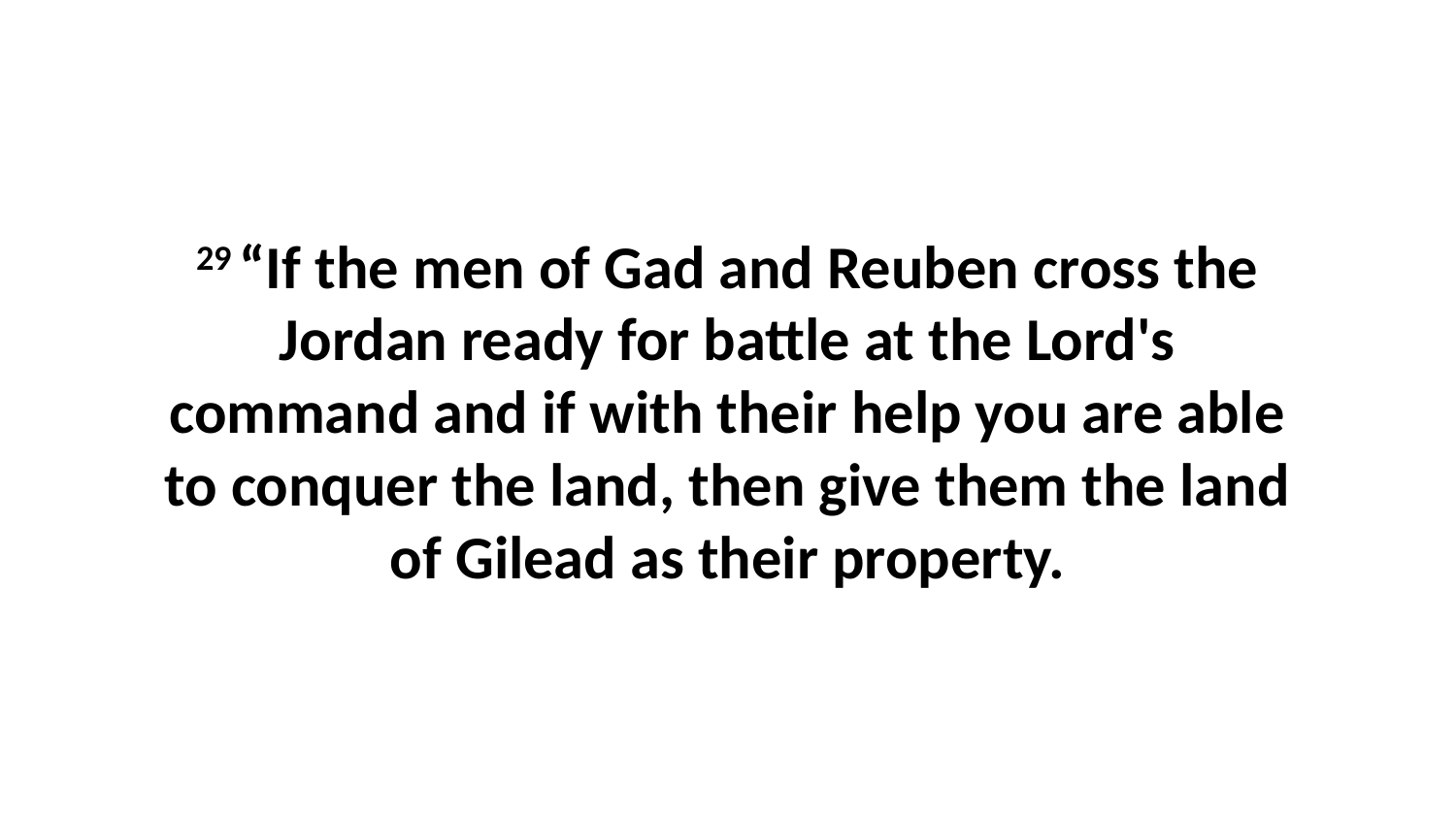

29 “If the men of Gad and Reuben cross the Jordan ready for battle at the Lord's command and if with their help you are able to conquer the land, then give them the land of Gilead as their property.